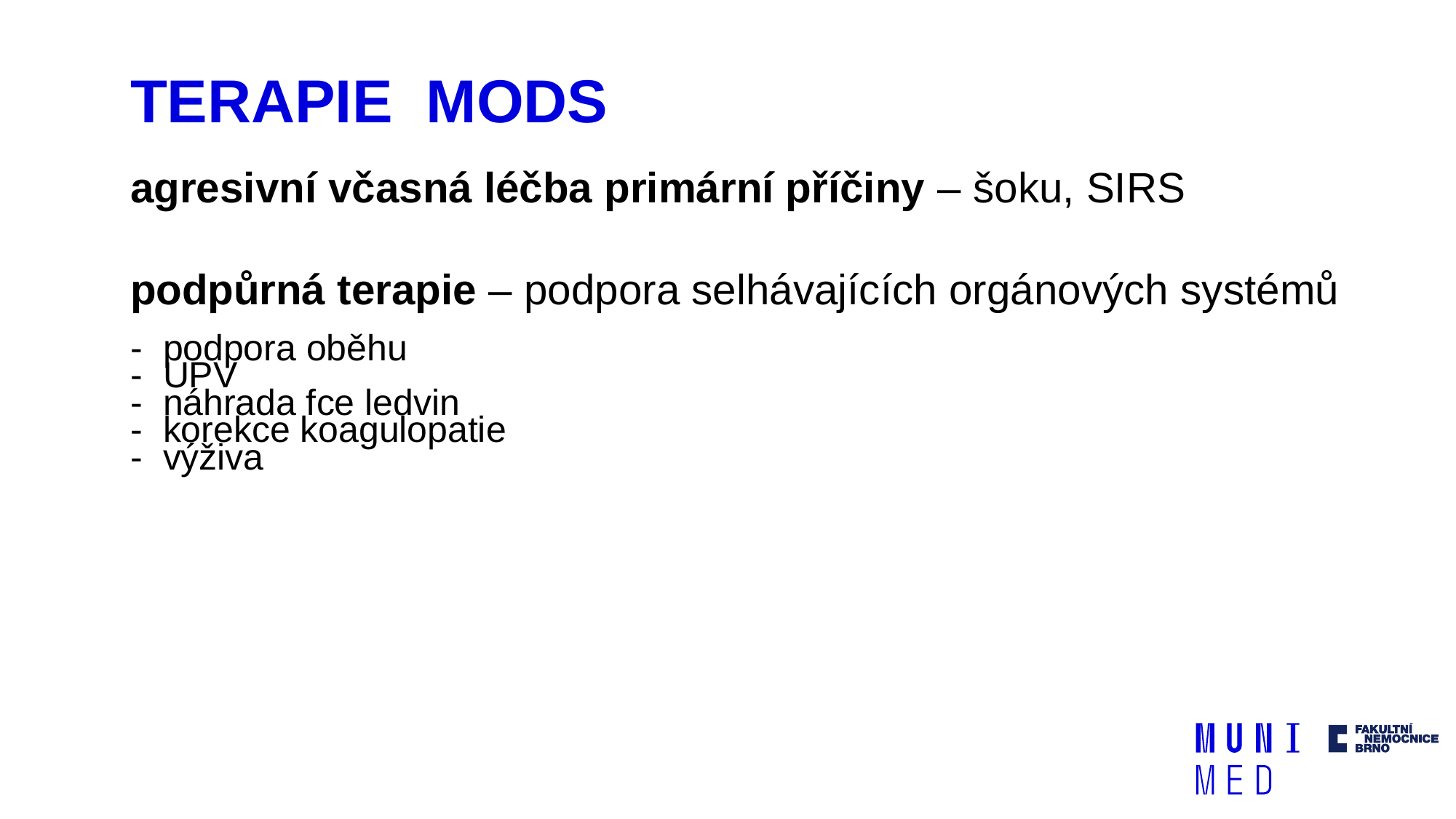

# TERAPIE  MODS
agresivní včasná léčba primární příčiny – šoku, SIRS

podpůrná terapie – podpora selhávajících orgánových systémů

-  podpora oběhu
-  UPV
-  náhrada fce ledvin
-  korekce koagulopatie
-  výživa